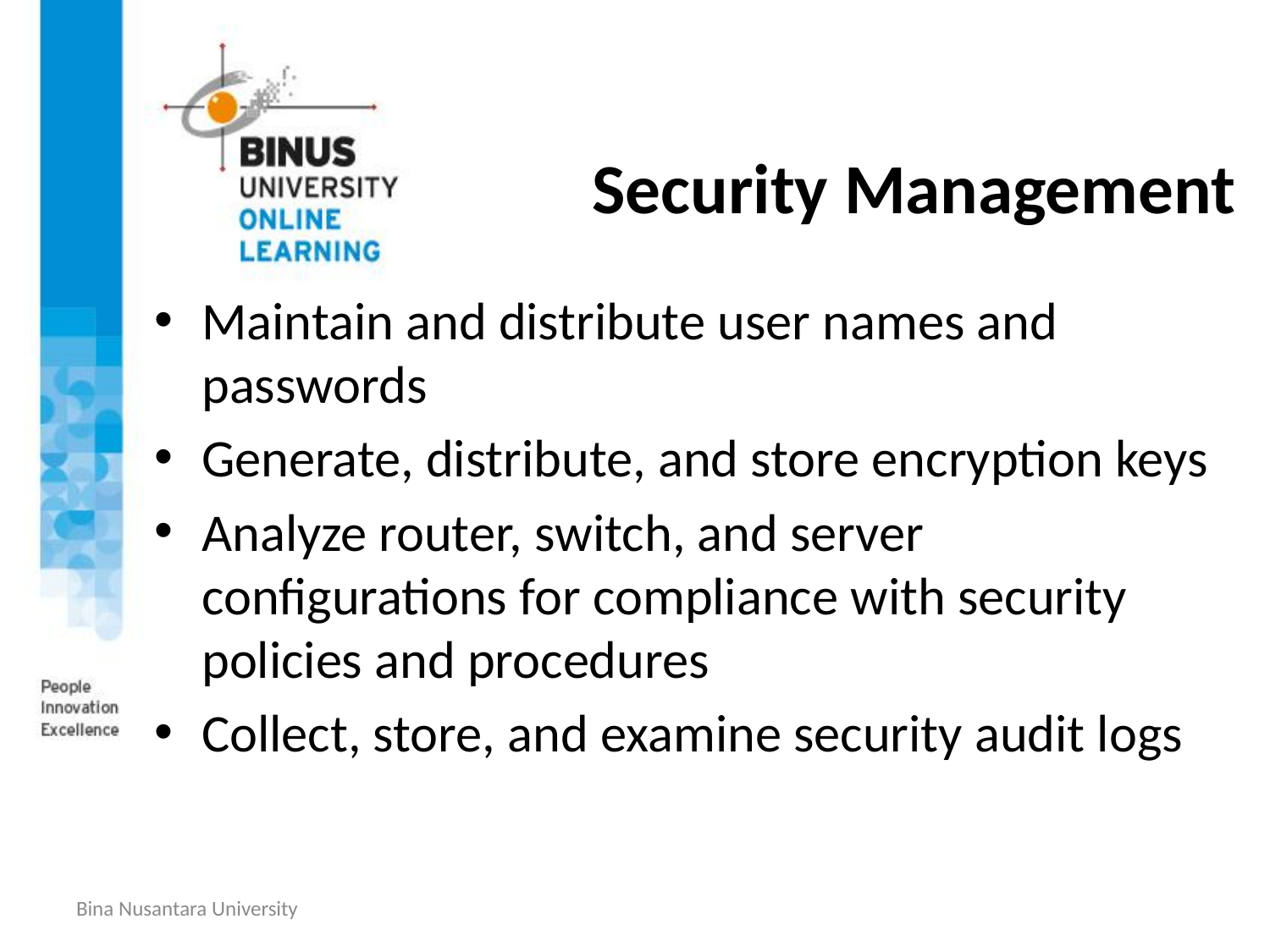

# Security Management
Maintain and distribute user names and passwords
Generate, distribute, and store encryption keys
Analyze router, switch, and server configurations for compliance with security policies and procedures
Collect, store, and examine security audit logs
Bina Nusantara University